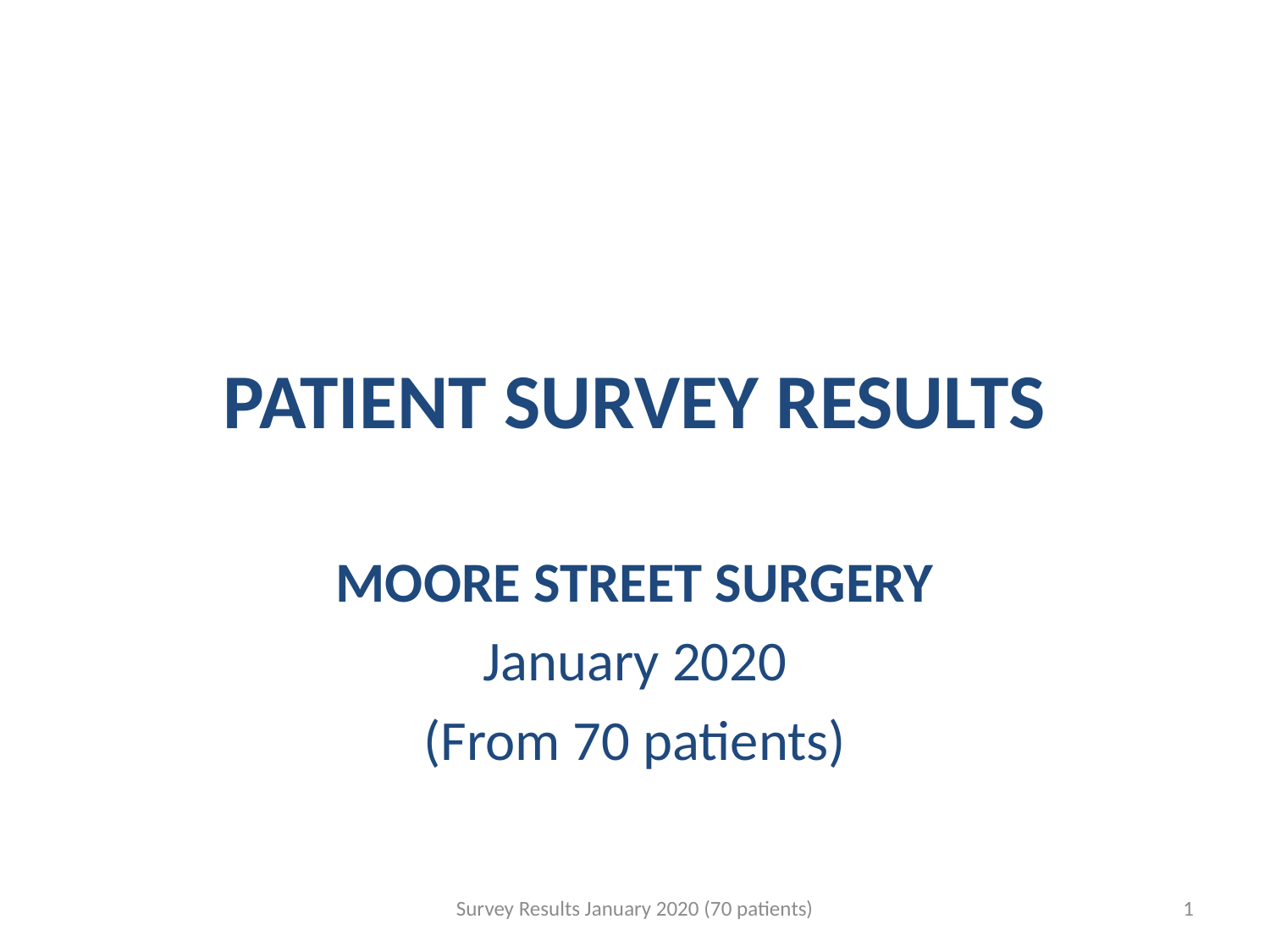

# PATIENT SURVEY RESULTS
MOORE STREET SURGERY
January 2020
(From 70 patients)
Survey Results January 2020 (70 patients)
1